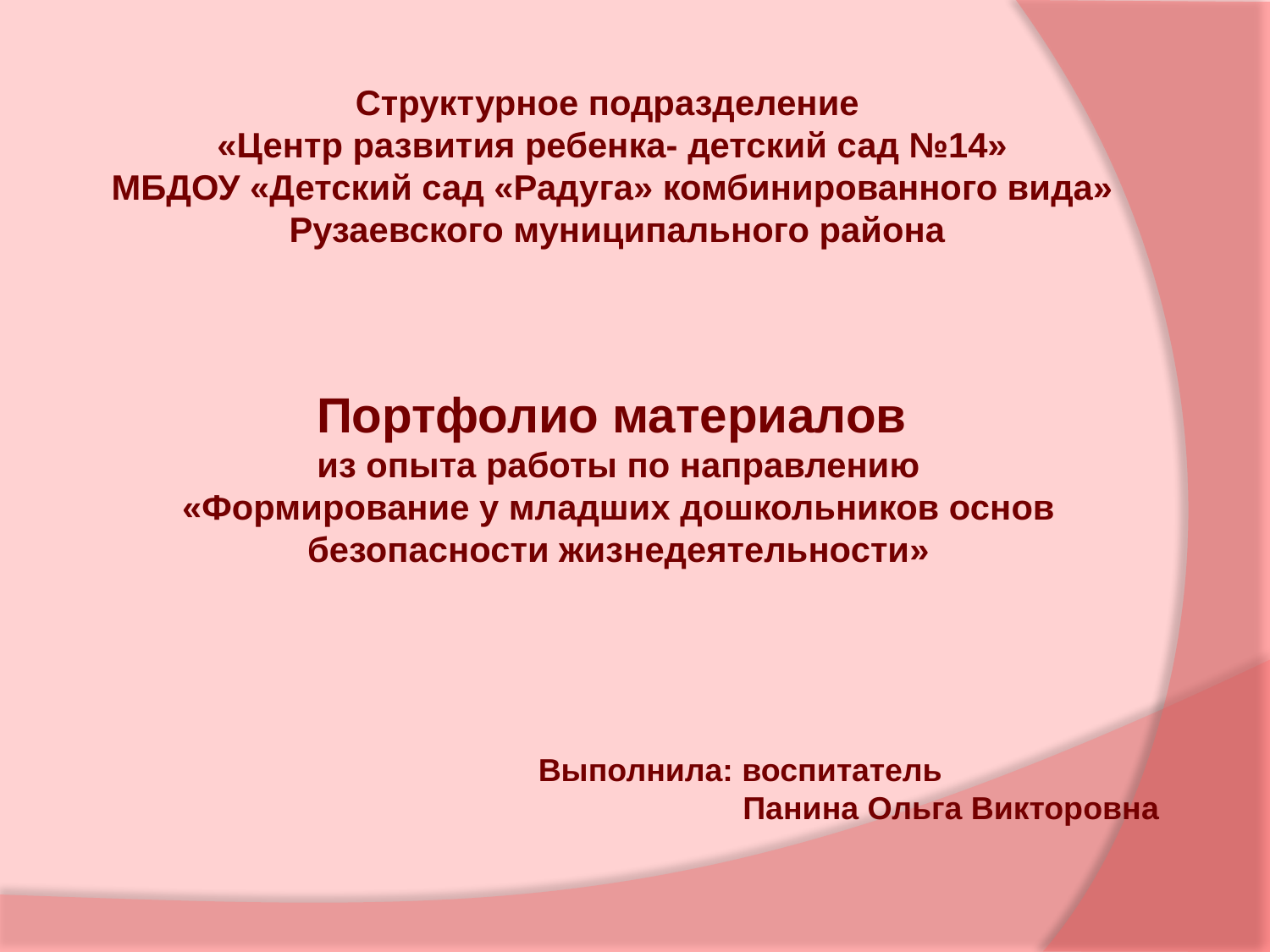

Структурное подразделение
«Центр развития ребенка- детский сад №14»
МБДОУ «Детский сад «Радуга» комбинированного вида»
 Рузаевского муниципального района
Портфолио материалов
из опыта работы по направлению
«Формирование у младших дошкольников основ безопасности жизнедеятельности»
Выполнила: воспитатель
                       Панина Ольга Викторовна